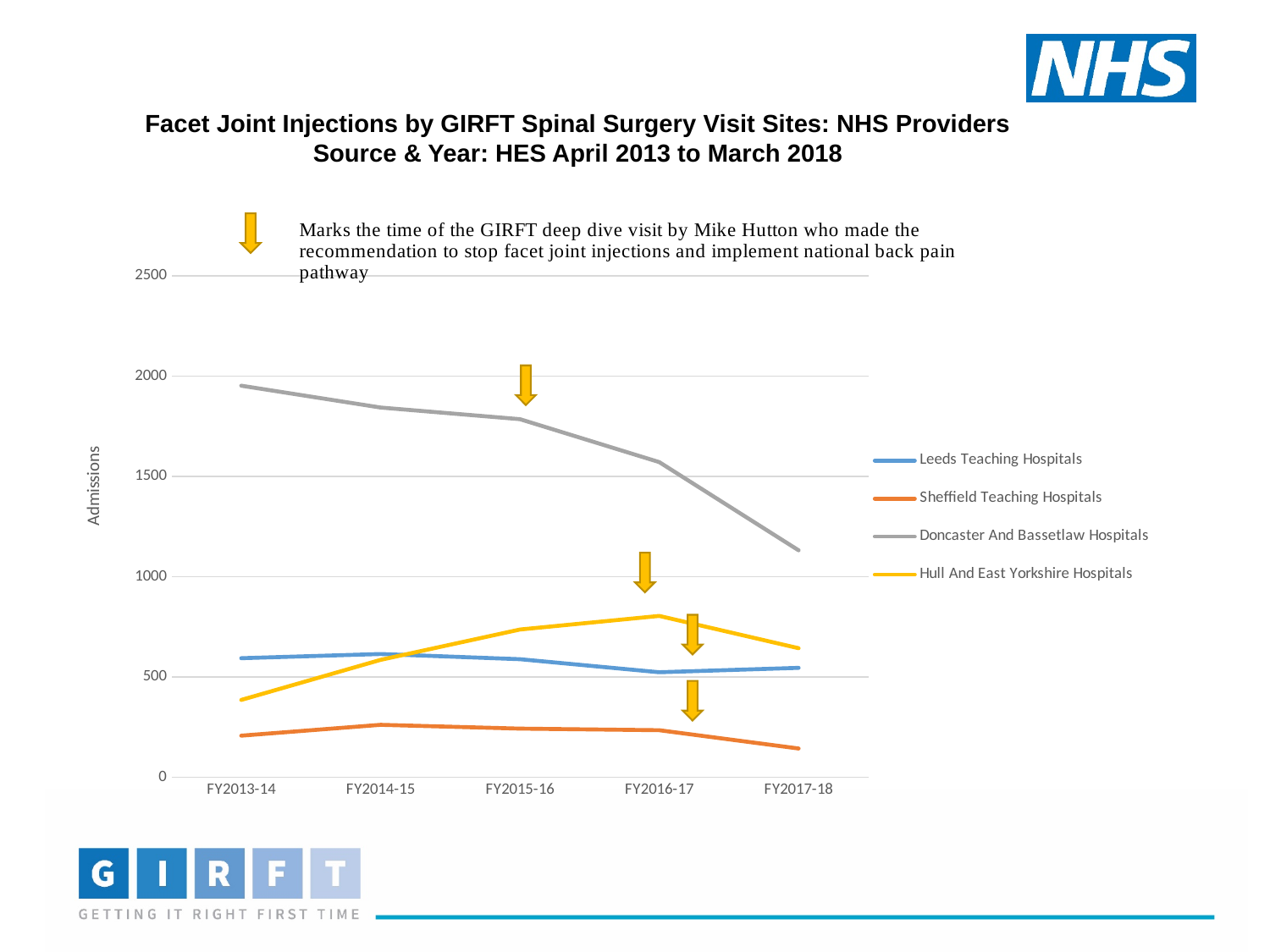

Facet Joint Injections by GIRFT Spinal Surgery Visit Sites: NHS Providers
Source & Year: HES April 2013 to March 2018

### Chart

| Category | Leeds Teaching Hospitals  | Sheffield Teaching Hospitals  | Doncaster And Bassetlaw Hospitals  | Hull And East Yorkshire Hospitals  |
|---|---|---|---|---|
| FY2013-14 | 594.0 | 208.0 | 1953.0 | 386.0 |
| FY2014-15 | 615.0 | 262.0 | 1844.0 | 586.0 |
| FY2015-16 | 589.0 | 243.0 | 1786.0 | 737.0 |
| FY2016-17 | 524.0 | 235.0 | 1572.0 | 805.0 |
| FY2017-18 | 546.0 | 144.0 | 1132.0 | 644.0 |